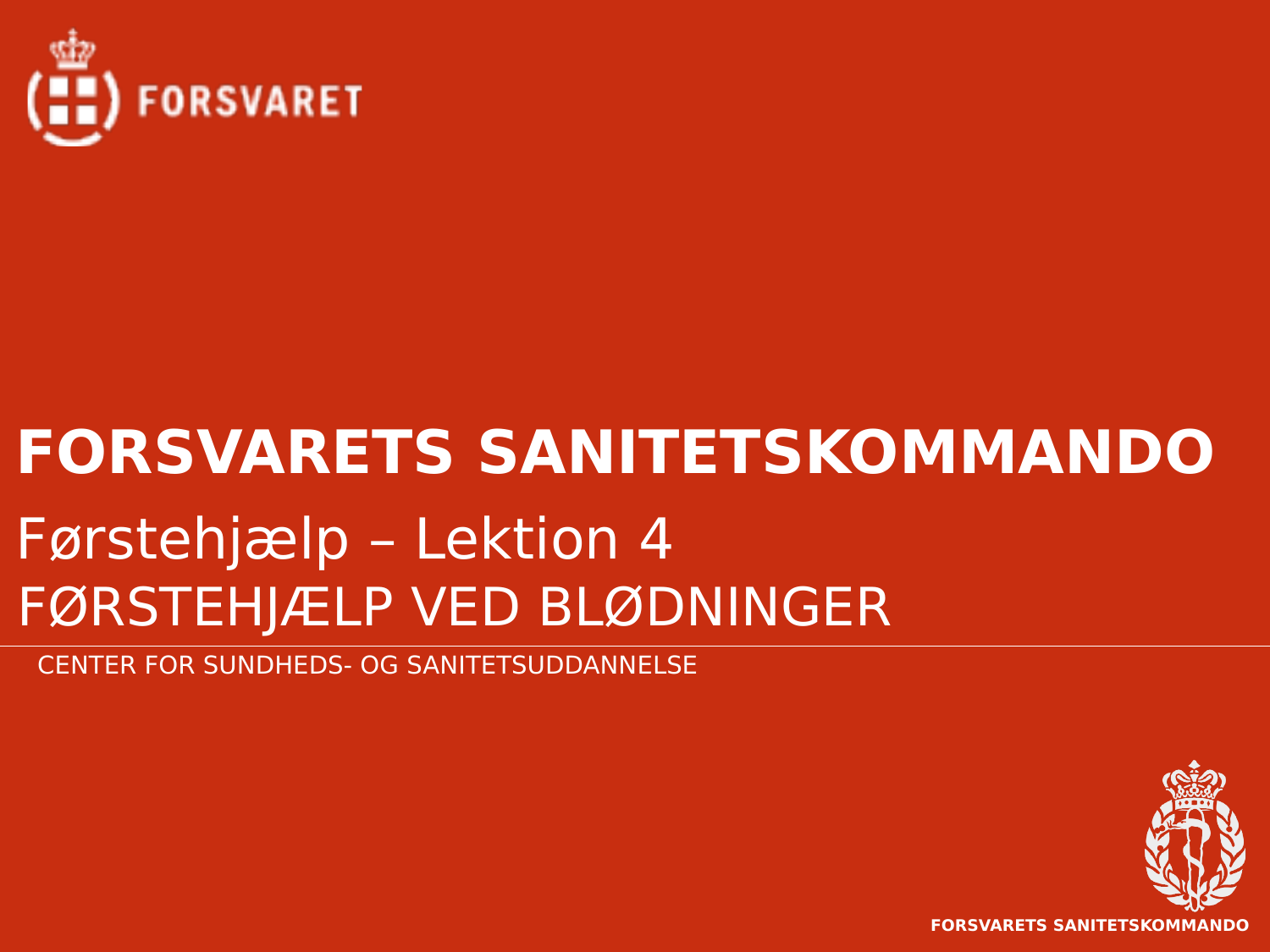

Førstehjælp – Lektion 4
Førstehjælp ved blødninger